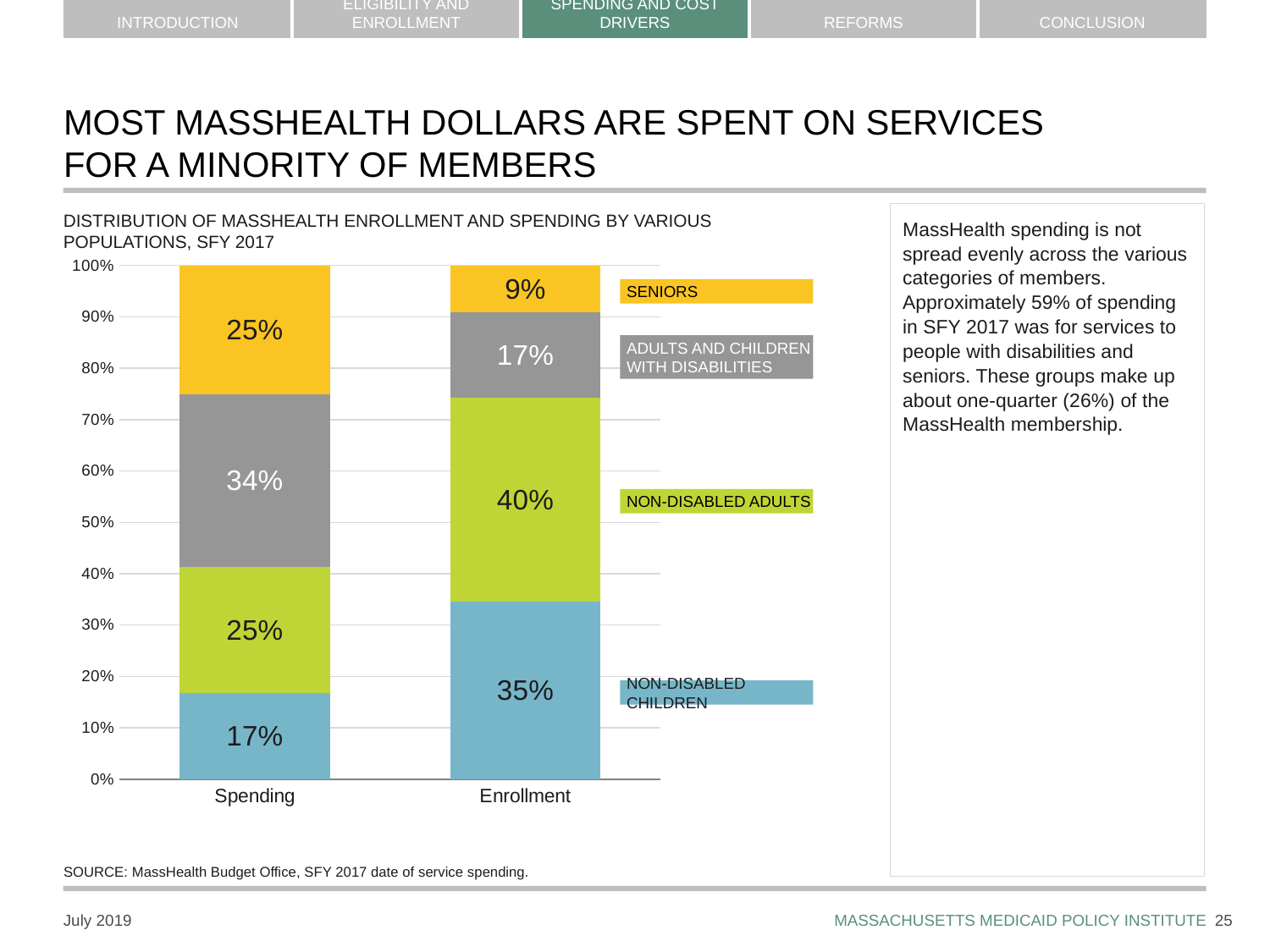

# MOST MASSHEALTH DOLLARS ARE SPENT ON SERVICES FOR A MINORITY OF MEMBERS
DISTRIBUTION OF MASSHEALTH ENROLLMENT AND SPENDING BY VARIOUS POPULATIONS, SFY 2017
MassHealth spending is not spread evenly across the various categories of members. Approximately 59% of spending in SFY 2017 was for services to people with disabilities and seniors. These groups make up about one-quarter (26%) of the MassHealth membership.

### Chart

| Category | Non-disabled Children | Non-disabled Adults | Adults & Children with Disabilities | Seniors |
|---|---|---|---|---|
| Spending | 0.1673097798085691 | 0.2464048644418593 | 0.3356756338264949 | 0.25060972192307673 |
| Enrollment | 0.3464196375253358 | 0.39613149059537506 | 0.1660602107765657 | 0.09138866110272346 |
SENIORS
ADULTS AND CHILDREN WITH DISABILITIES
NON-DISABLED ADULTS
NON-DISABLED CHILDREN
source: MassHealth Budget Office, SFY 2017 date of service spending.
25